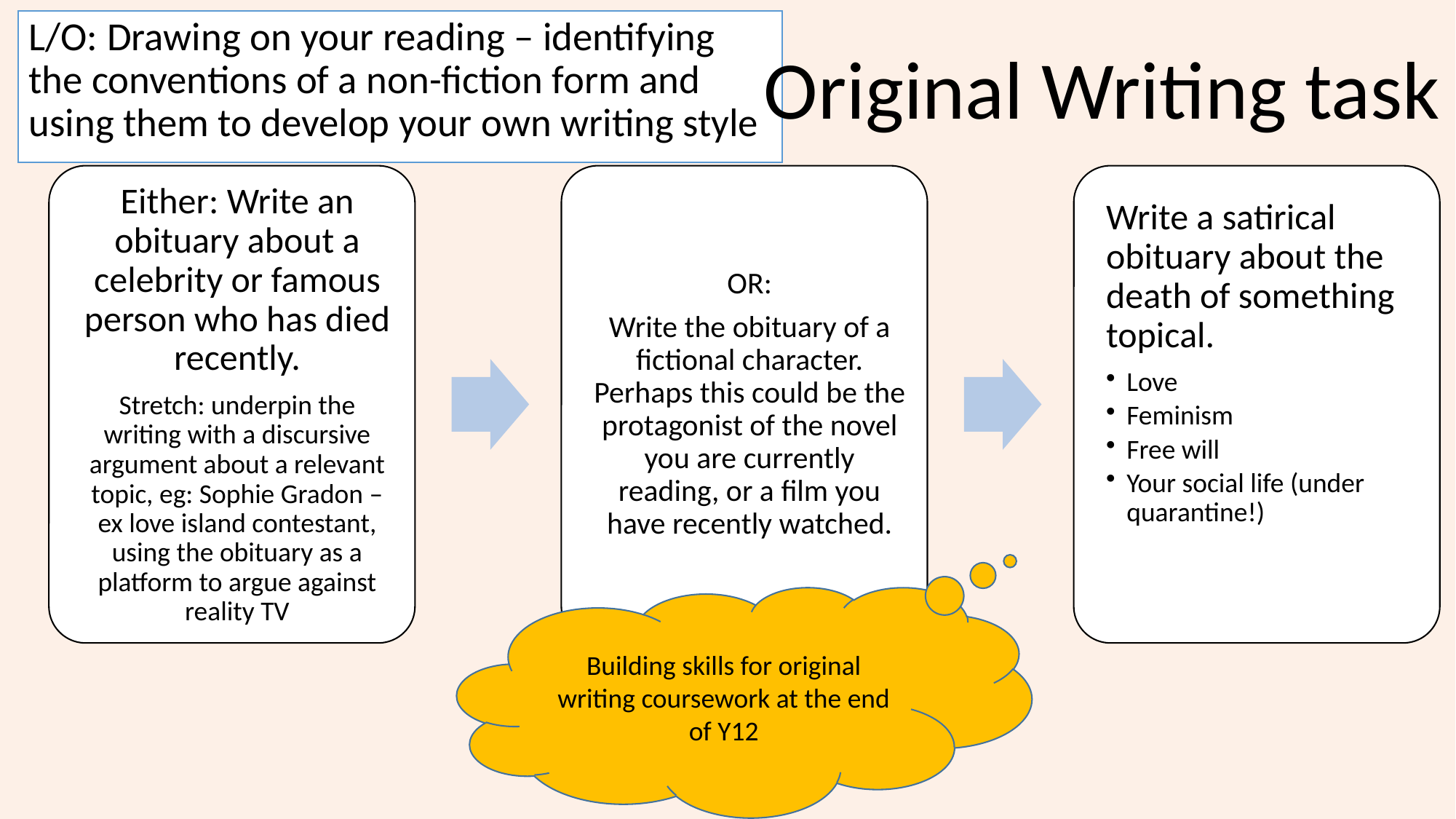

L/O: Drawing on your reading – identifying the conventions of a non-fiction form and using them to develop your own writing style
Original Writing task
Either: Write an obituary about a celebrity or famous person who has died recently.
Stretch: underpin the writing with a discursive argument about a relevant topic, eg: Sophie Gradon – ex love island contestant, using the obituary as a platform to argue against reality TV

OR:
Write the obituary of a fictional character. Perhaps this could be the protagonist of the novel you are currently reading, or a film you have recently watched.

Write a satirical obituary about the death of something topical.
Love
Feminism
Free will
Your social life (under quarantine!)

Building skills for original writing coursework at the end of Y12